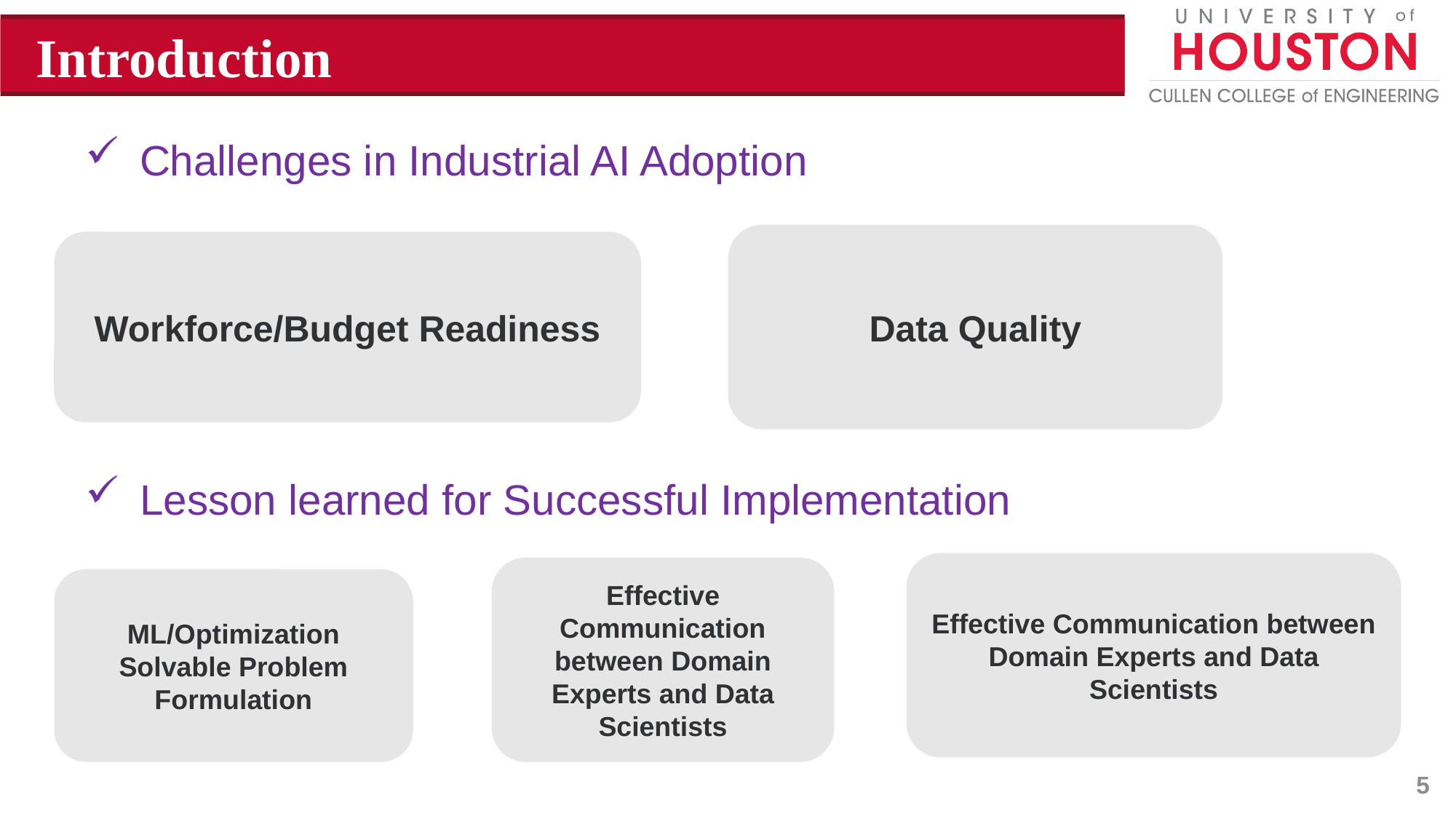

Introduction
Challenges in Industrial AI Adoption
Data Quality
Workforce/Budget Readiness
Lesson learned for Successful Implementation
Effective Communication between Domain Experts and Data Scientists
Effective Communication between Domain Experts and Data Scientists
ML/Optimization
Solvable Problem Formulation
5